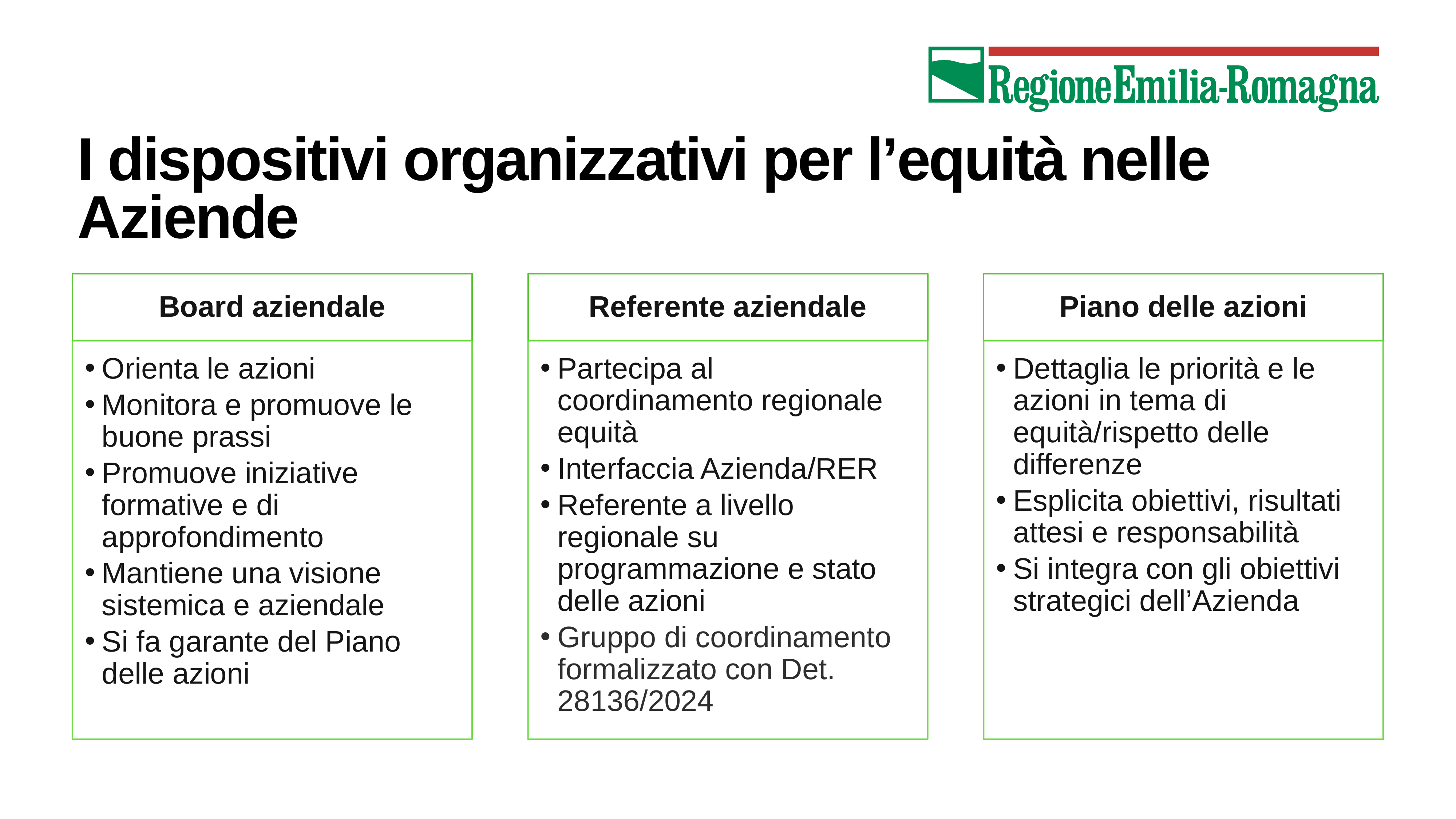

# I dispositivi organizzativi per l’equità nelle Aziende
Board aziendale
Orienta le azioni
Monitora e promuove le buone prassi
Promuove iniziative formative e di approfondimento
Mantiene una visione sistemica e aziendale
Si fa garante del Piano delle azioni
Referente aziendale
Partecipa al coordinamento regionale equità
Interfaccia Azienda/RER
Referente a livello regionale su programmazione e stato delle azioni
Gruppo di coordinamento formalizzato con Det. 28136/2024
Piano delle azioni
Dettaglia le priorità e le azioni in tema di equità/rispetto delle differenze
Esplicita obiettivi, risultati attesi e responsabilità
Si integra con gli obiettivi strategici dell’Azienda